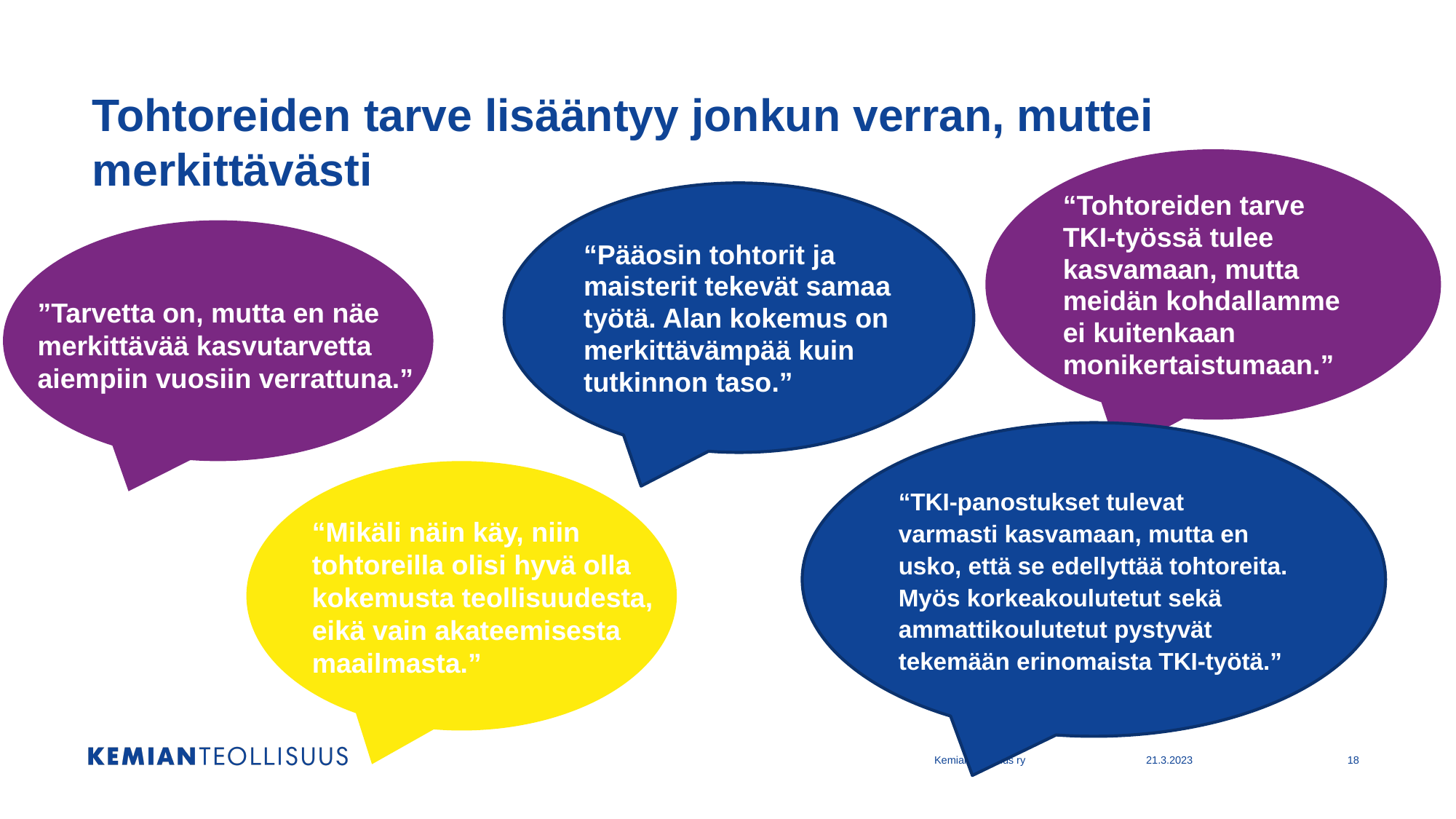

# Tohtoreiden tarve lisääntyy jonkun verran, muttei merkittävästi
“Tohtoreiden tarve TKI-työssä tulee kasvamaan, mutta meidän kohdallamme ei kuitenkaan monikertaistumaan.”
“Pääosin tohtorit ja maisterit tekevät samaa työtä. Alan kokemus on merkittävämpää kuin tutkinnon taso.”

”Tarvetta on, mutta en näe merkittävää kasvutarvetta aiempiin vuosiin verrattuna.”

“TKI-panostukset tulevat varmasti kasvamaan, mutta en usko, että se edellyttää tohtoreita. Myös korkeakoulutetut sekä ammattikoulutetut pystyvät tekemään erinomaista TKI-työtä.”

“Mikäli näin käy, niin tohtoreilla olisi hyvä olla kokemusta teollisuudesta, eikä vain akateemisesta maailmasta.”

Kemianteollisuus ry
21.3.2023
18